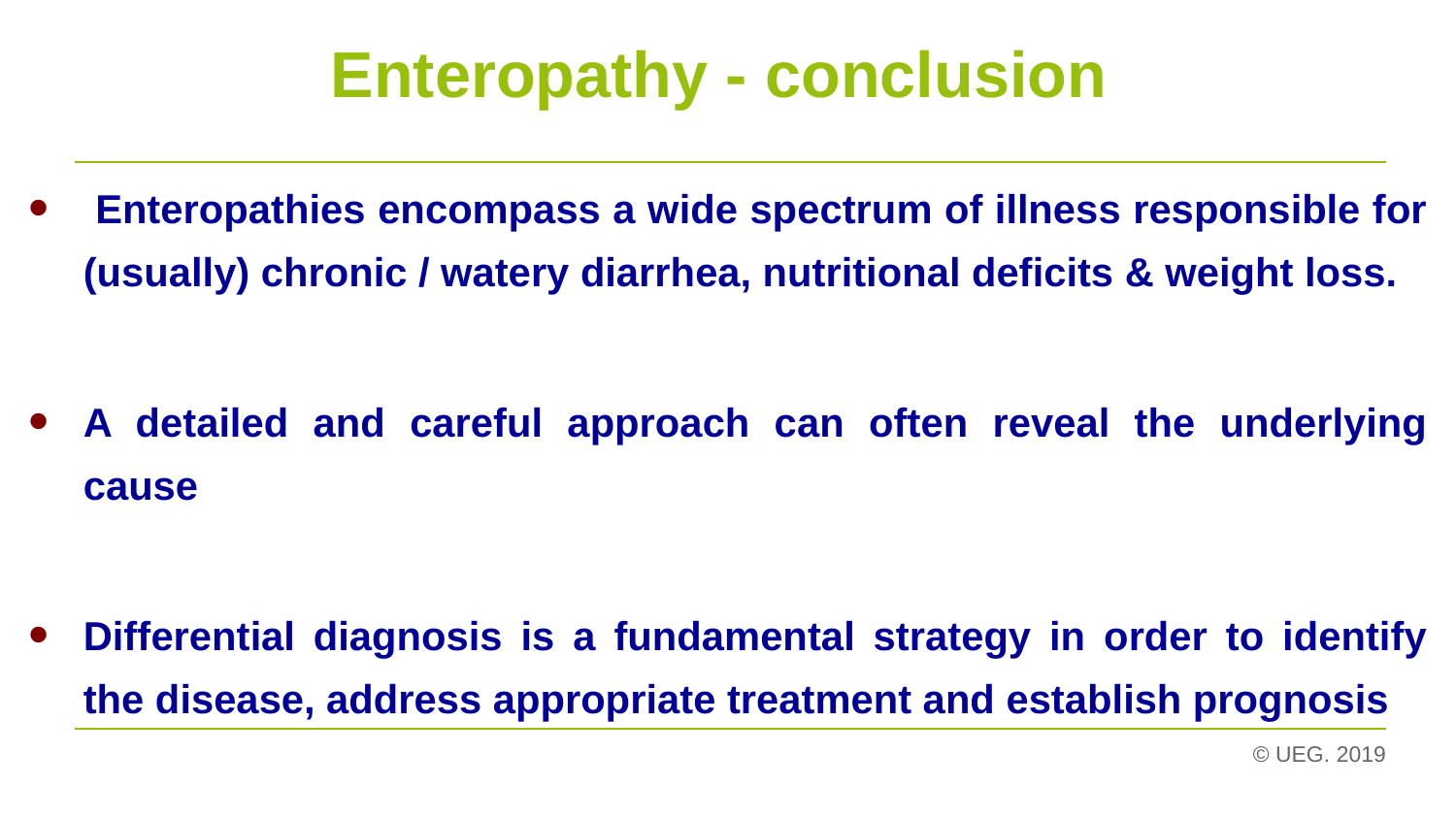

# Enteropathy - conclusion
 Enteropathies encompass a wide spectrum of illness responsible for (usually) chronic / watery diarrhea, nutritional deficits & weight loss.

A detailed and careful approach can often reveal the underlying cause

Differential diagnosis is a fundamental strategy in order to identify the disease, address appropriate treatment and establish prognosis